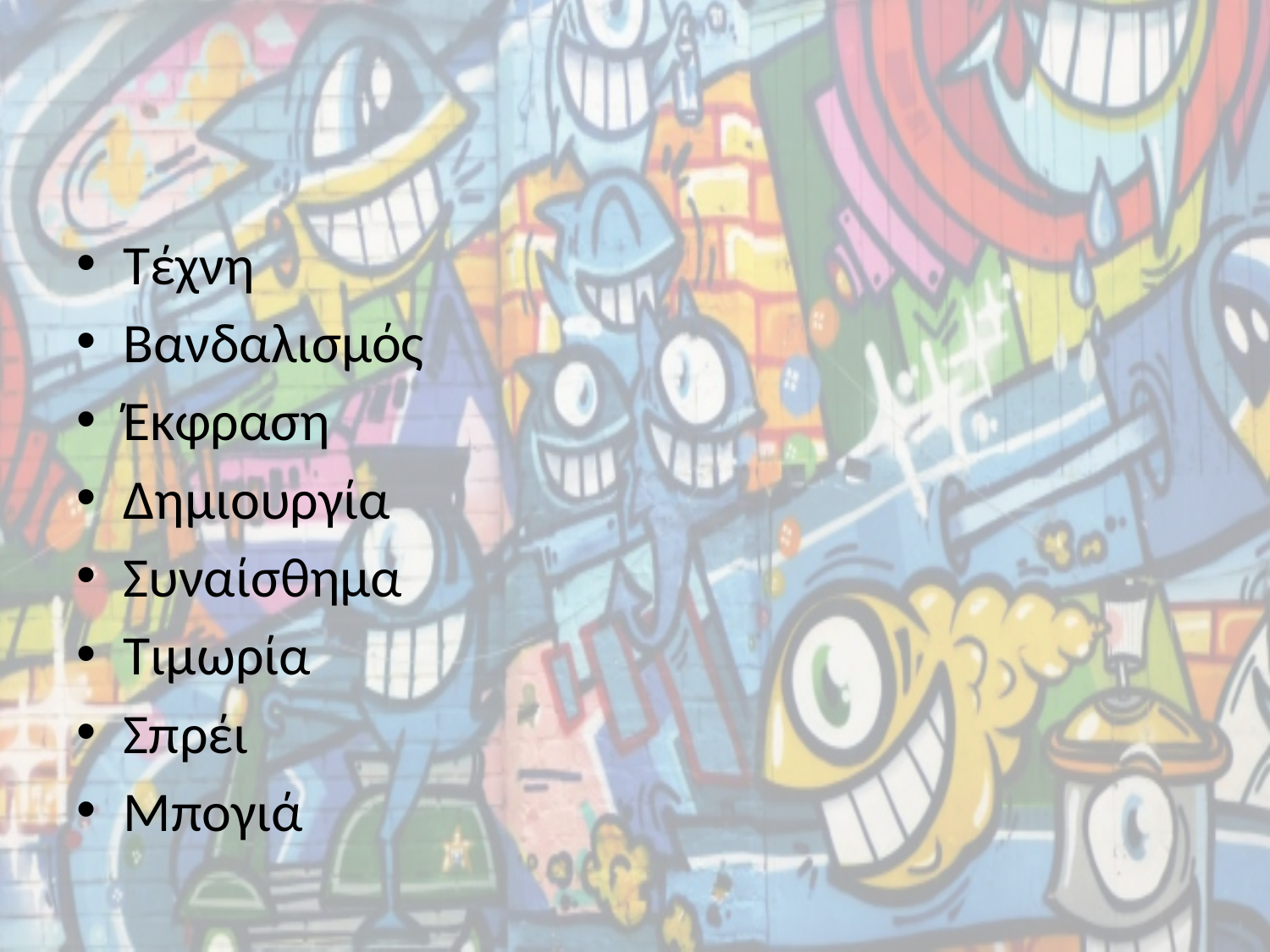

#
Τέχνη
Βανδαλισμός
Έκφραση
Δημιουργία
Συναίσθημα
Τιμωρία
Σπρέι
Μπογιά